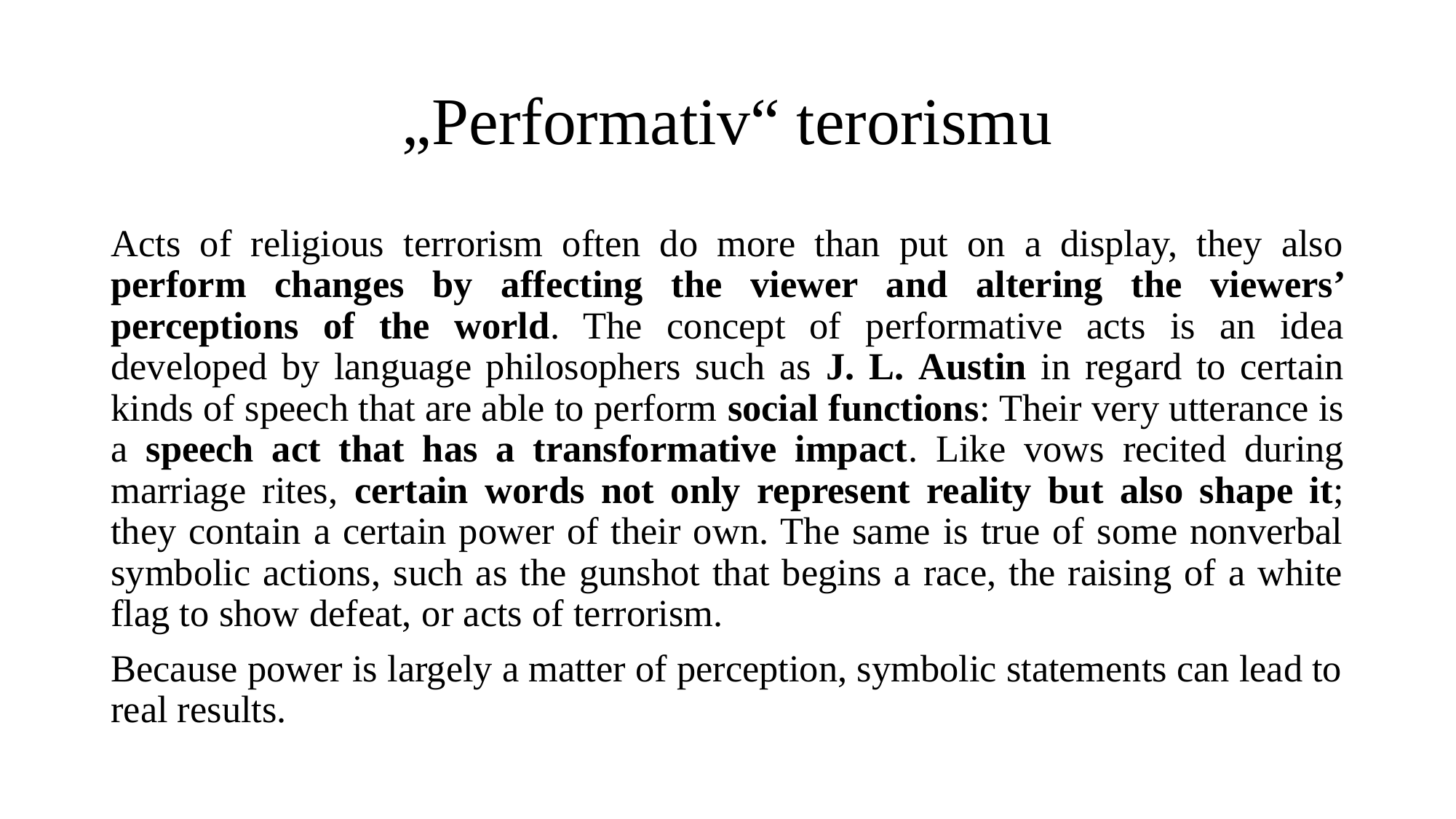

# „Performativ“ terorismu
Acts of religious terrorism often do more than put on a display, they also perform changes by affecting the viewer and altering the viewers’ perceptions of the world. The concept of performative acts is an idea developed by language philosophers such as J. L. Austin in regard to certain kinds of speech that are able to perform social functions: Their very utterance is a speech act that has a transformative impact. Like vows recited during marriage rites, certain words not only represent reality but also shape it; they contain a certain power of their own. The same is true of some nonverbal symbolic actions, such as the gunshot that begins a race, the raising of a white flag to show defeat, or acts of terrorism.
Because power is largely a matter of perception, symbolic statements can lead to real results.